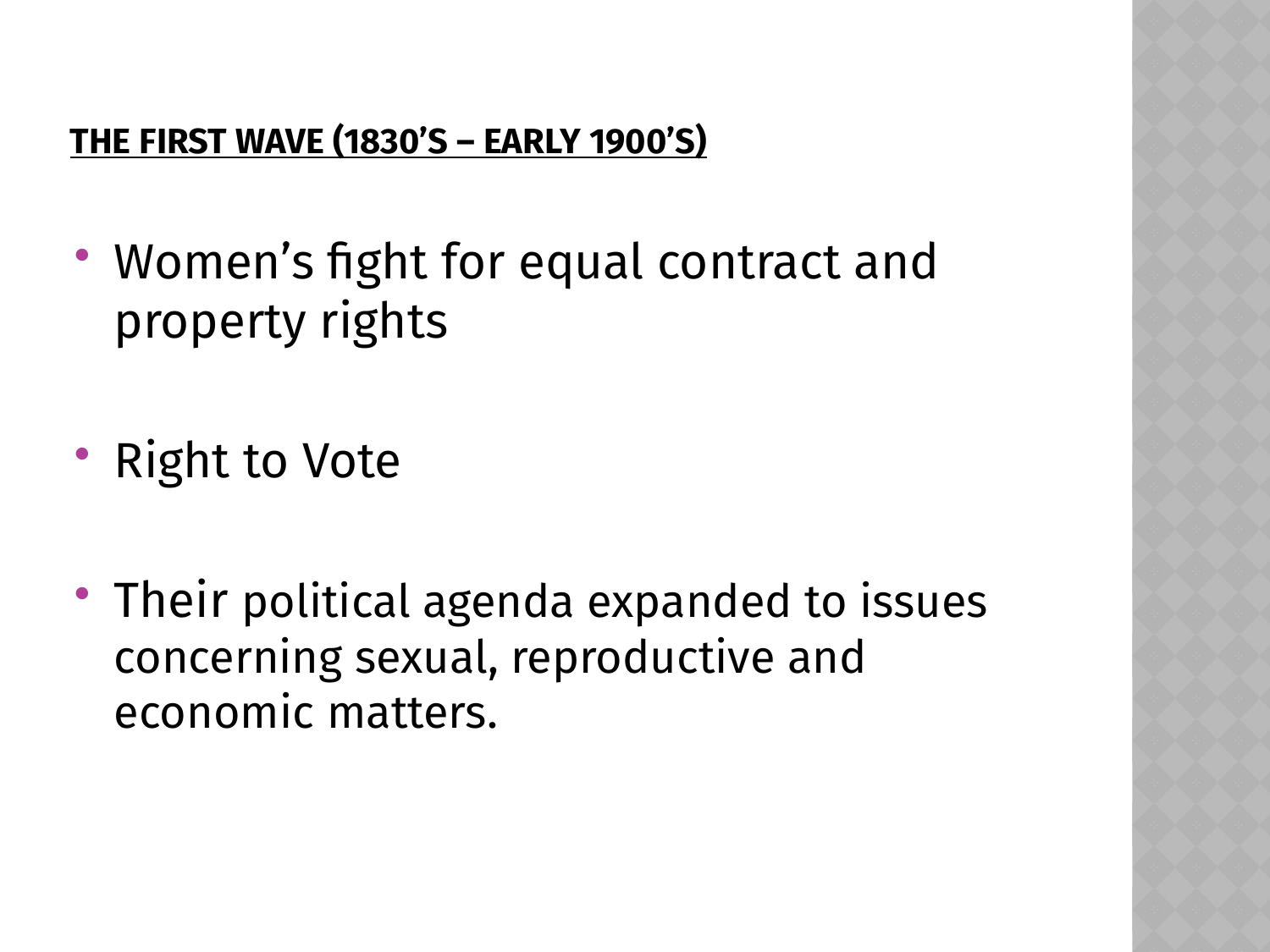

# The first wave (1830’s – early 1900’s)
Women’s fight for equal contract and property rights

Right to Vote

Their political agenda expanded to issues concerning sexual, reproductive and economic matters.